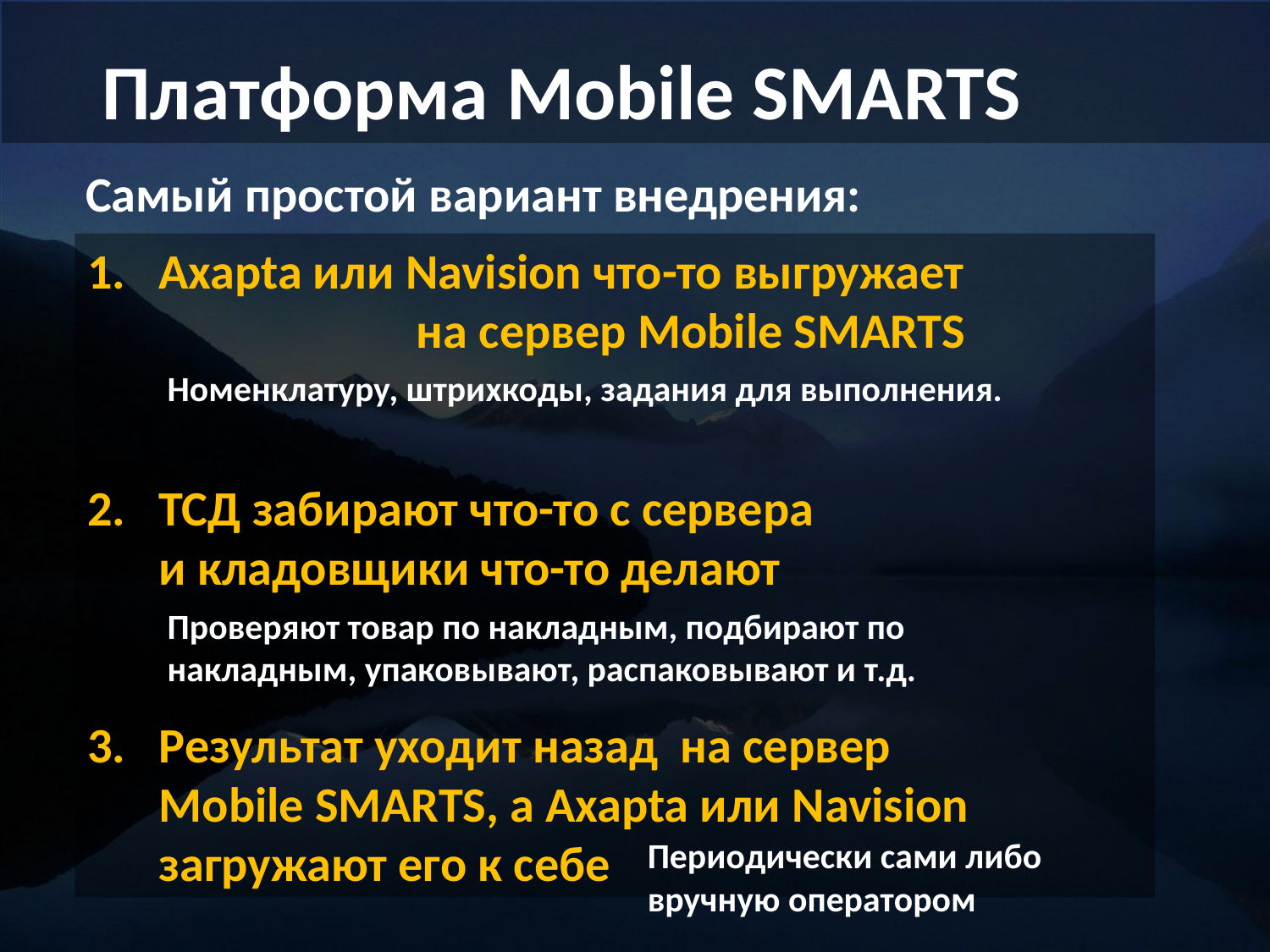

Платформа Mobile SMARTS
Самый простой вариант внедрения:
Axapta или Navision что-то выгружает                                       на сервер Mobile SMARTS

ТСД забирают что-то с сервера                           и кладовщики что-то делают

Результат уходит назад  на сервер                     Mobile SMARTS, а Axapta или Navision загружают его к себе
Номенклатуру, штрихкоды, задания для выполнения.
Проверяют товар по накладным, подбирают по накладным, упаковывают, распаковывают и т.д.
Периодически сами либо вручную оператором